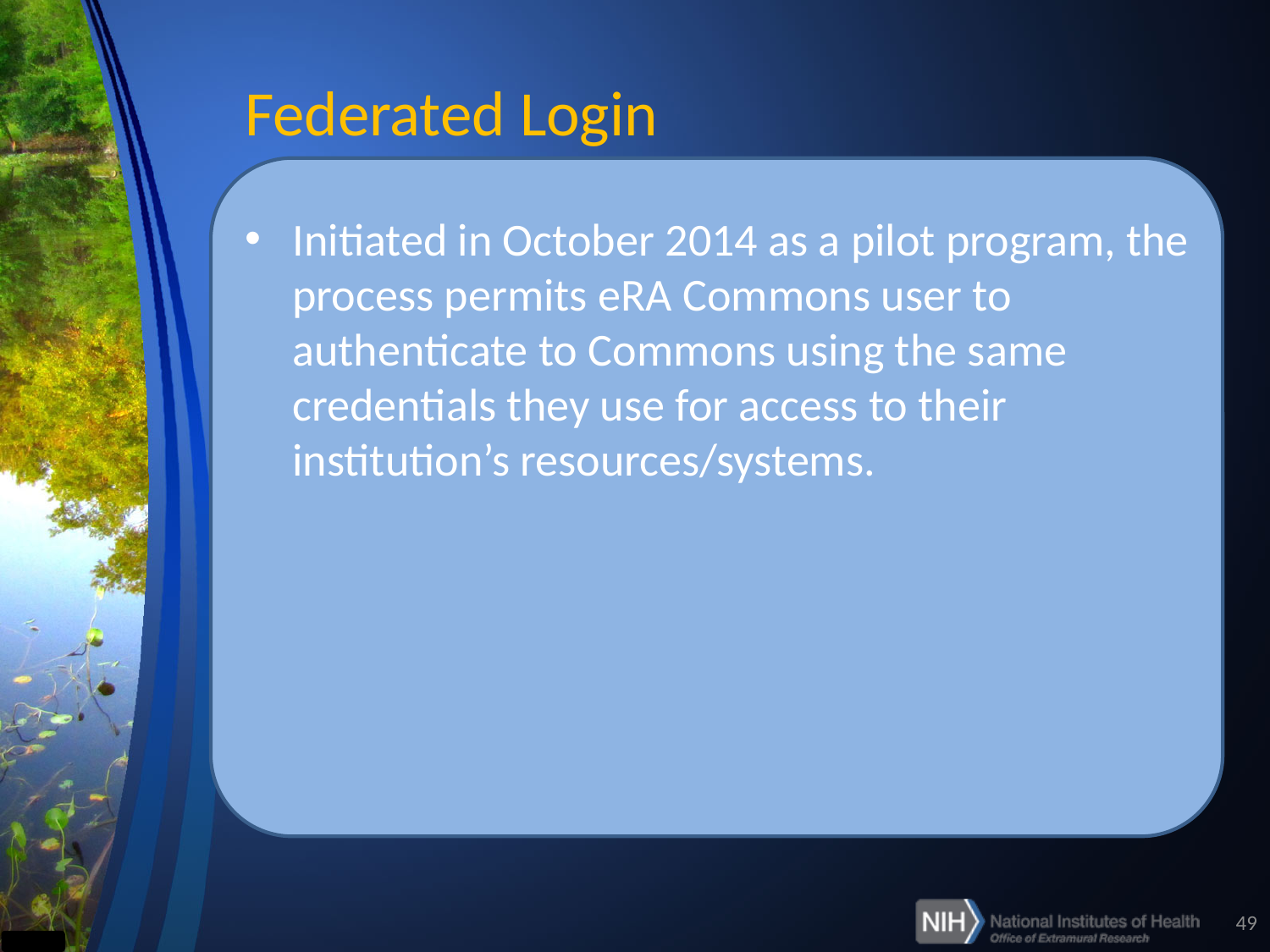

# Federated Login

Initiated in October 2014 as a pilot program, the process permits eRA Commons user to authenticate to Commons using the same credentials they use for access to their institution’s resources/systems.
49